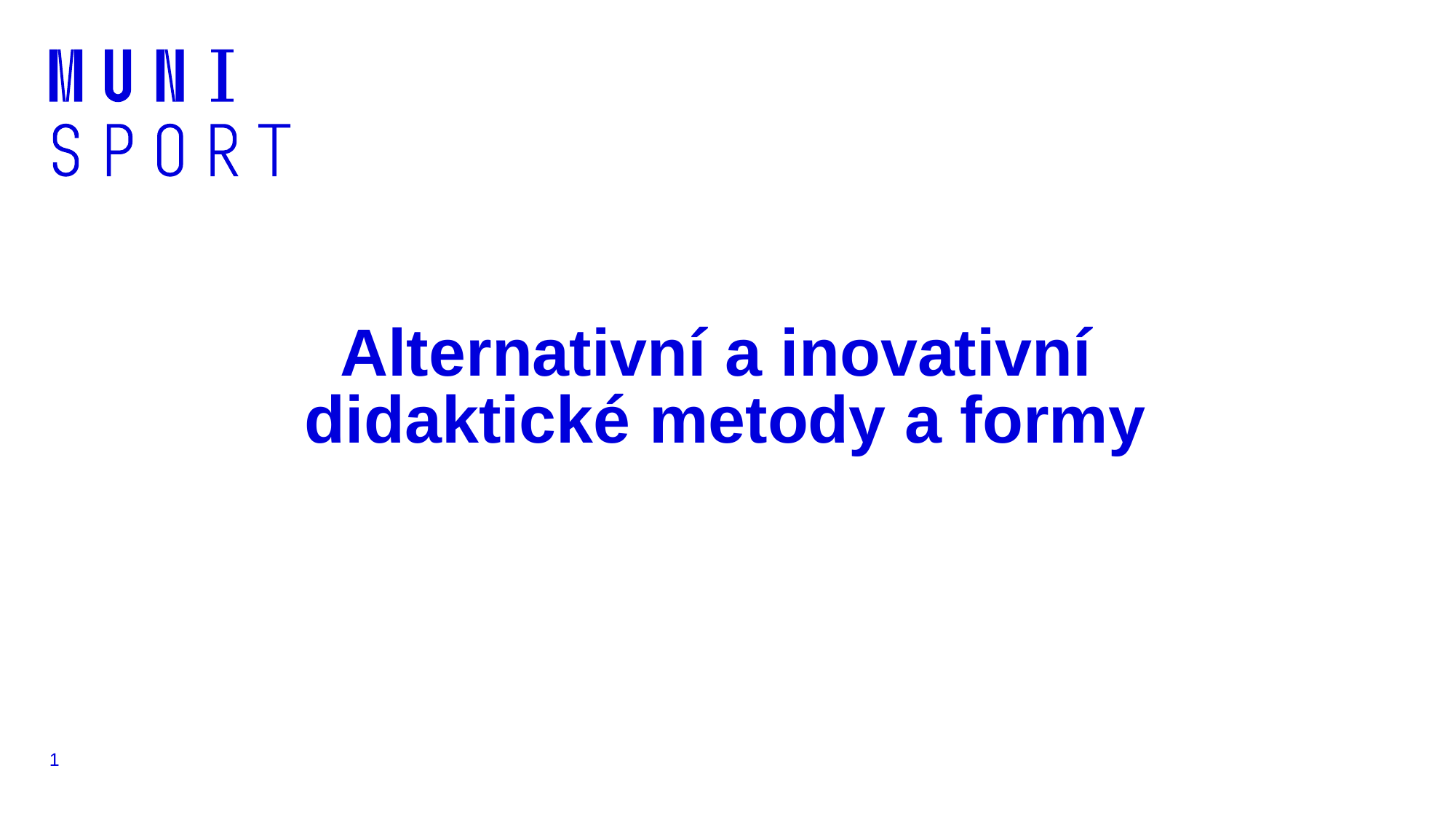

# Alternativní a inovativní didaktické metody a formy
1